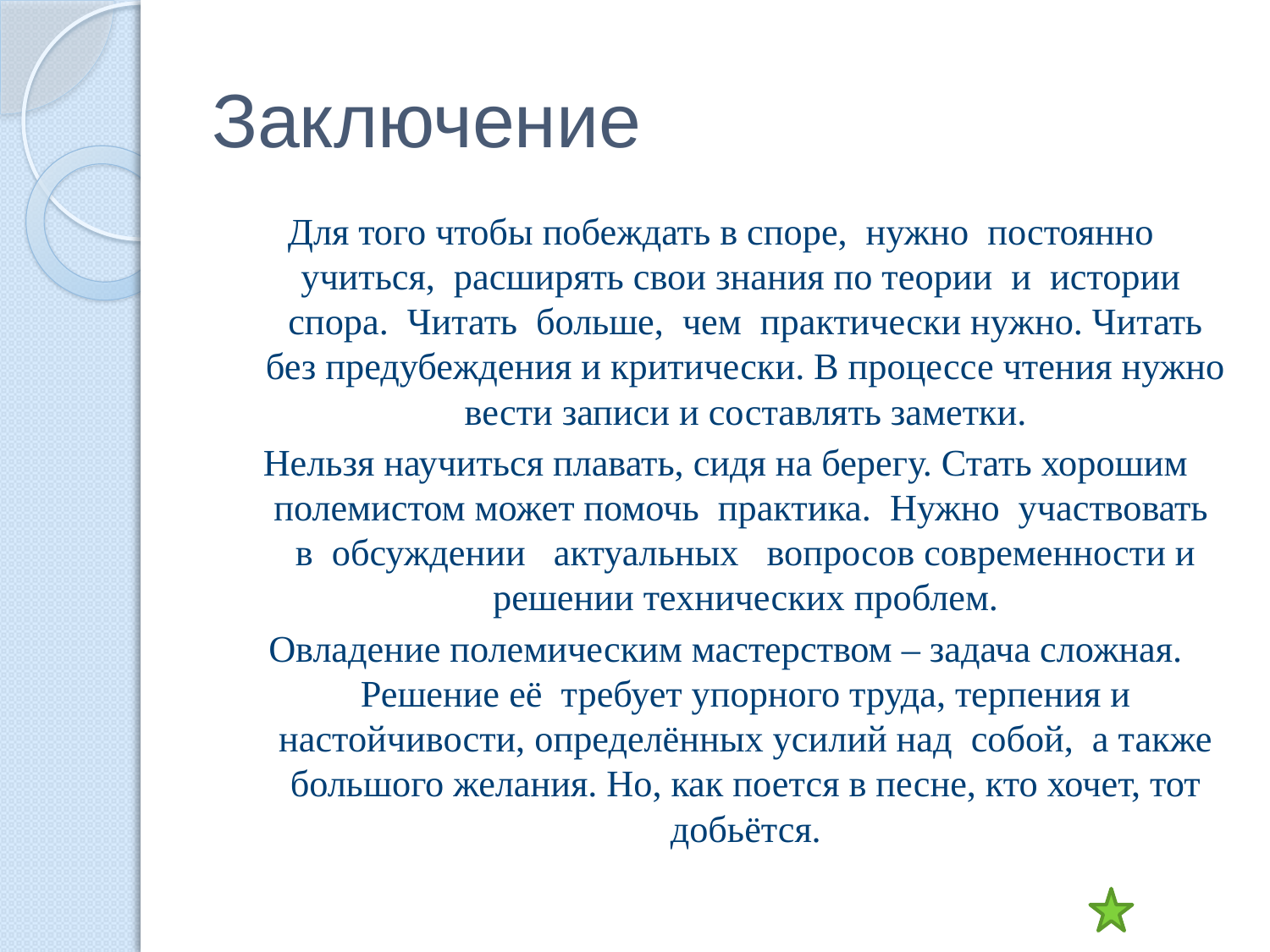

# Заключение
Для того чтобы побеждать в споре,  нужно  постоянно  учиться,  расширять свои знания по теории  и  истории  спора.  Читать  больше,  чем  практически нужно. Читать без предубеждения и критически. В процессе чтения нужно  вести записи и составлять заметки.
Нельзя научиться плавать, сидя на берегу. Стать хорошим полемистом может помочь  практика.  Нужно  участвовать  в  обсуждении   актуальных   вопросов современности и решении технических проблем.
Овладение полемическим мастерством – задача сложная. Решение её  требует упорного труда, терпения и настойчивости, определённых усилий над  собой,  а также большого желания. Но, как поется в песне, кто хочет, тот добьётся.